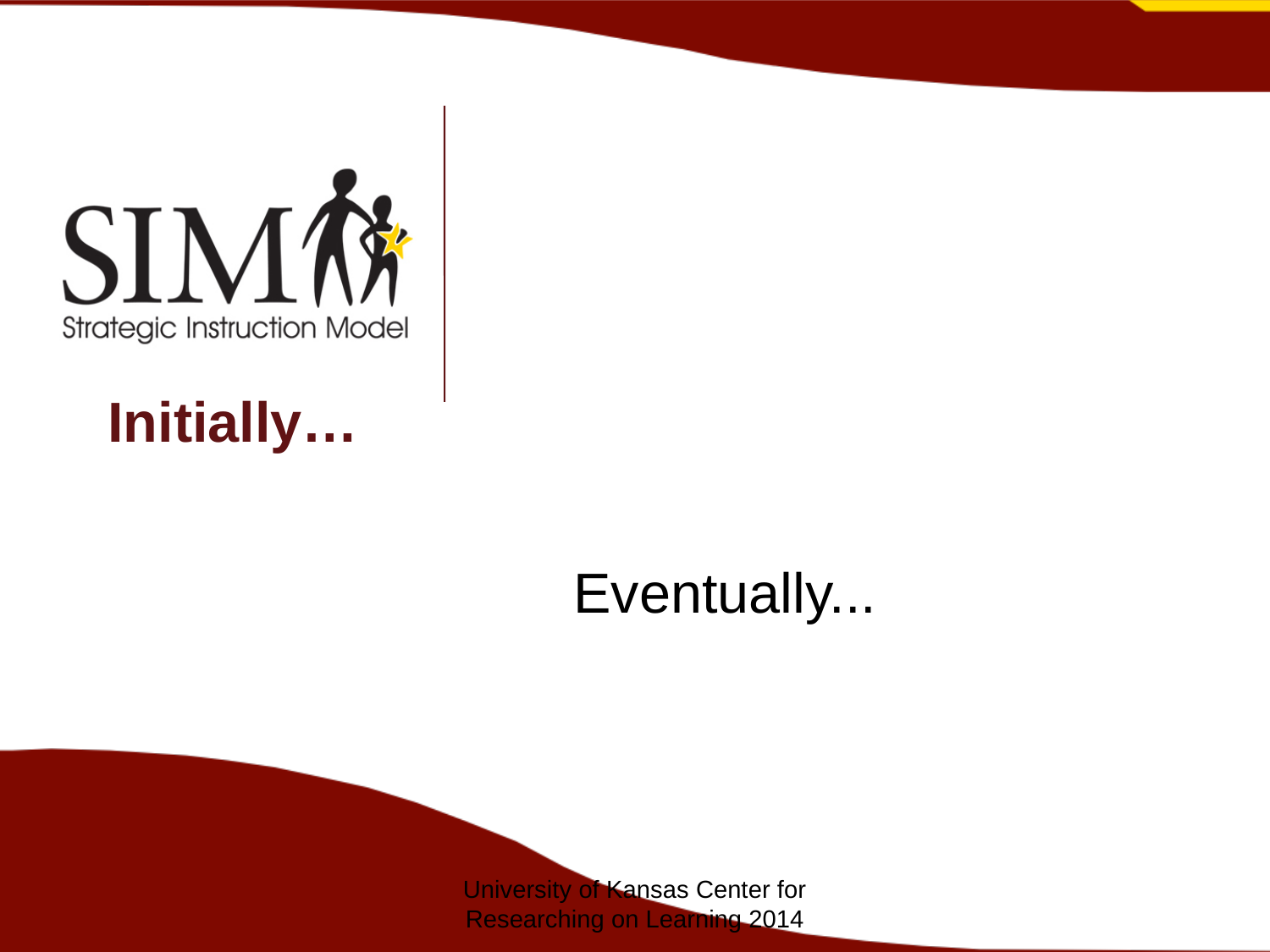

# Initially…
Eventually...
University of Kansas Center for Researching on Learning 2014